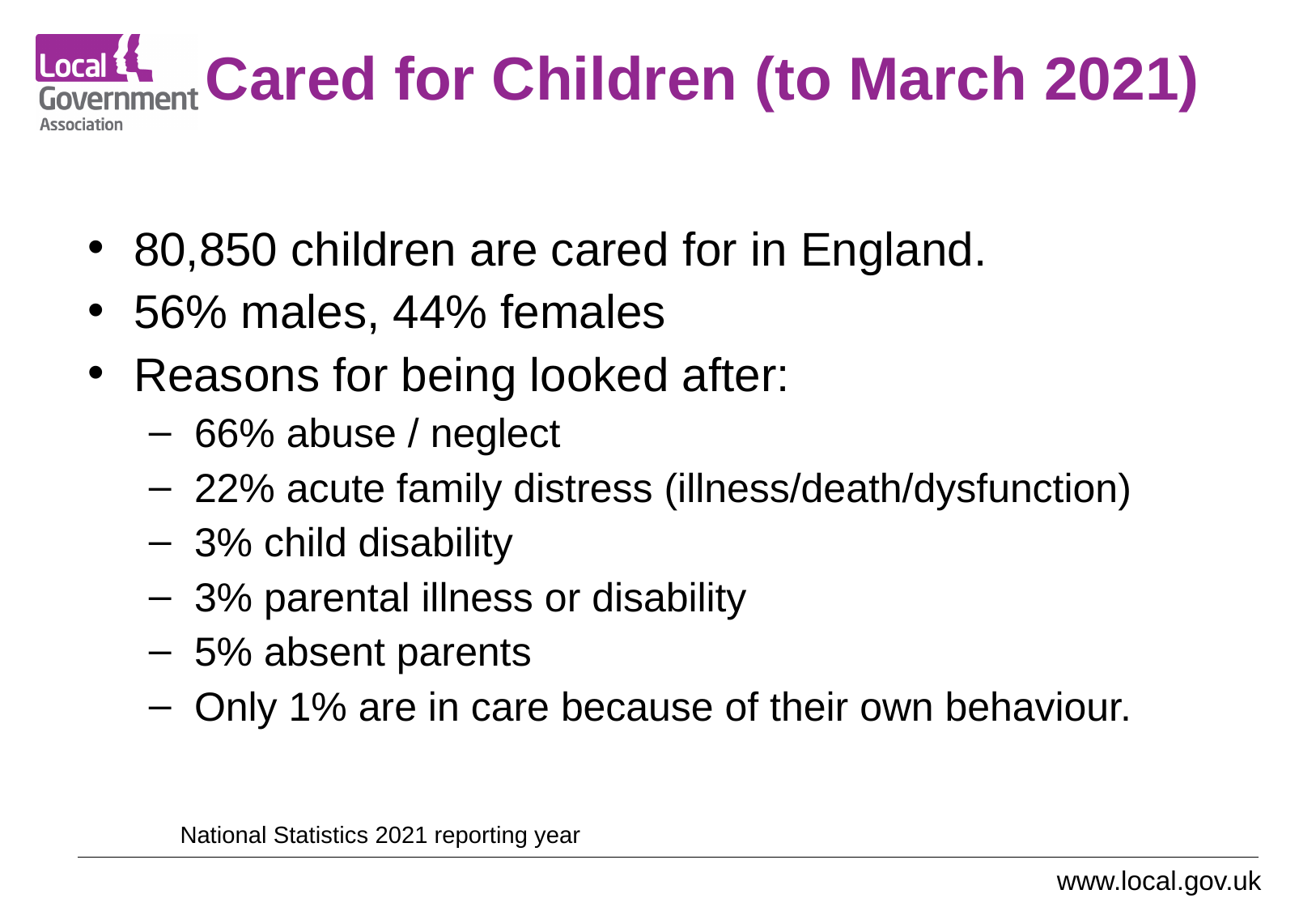

# Cared for Children (to March 2021)
80,850 children are cared for in England.
56% males, 44% females
Reasons for being looked after:
66% abuse / neglect
22% acute family distress (illness/death/dysfunction)
3% child disability
3% parental illness or disability
5% absent parents
Only 1% are in care because of their own behaviour.

National Statistics 2021 reporting year